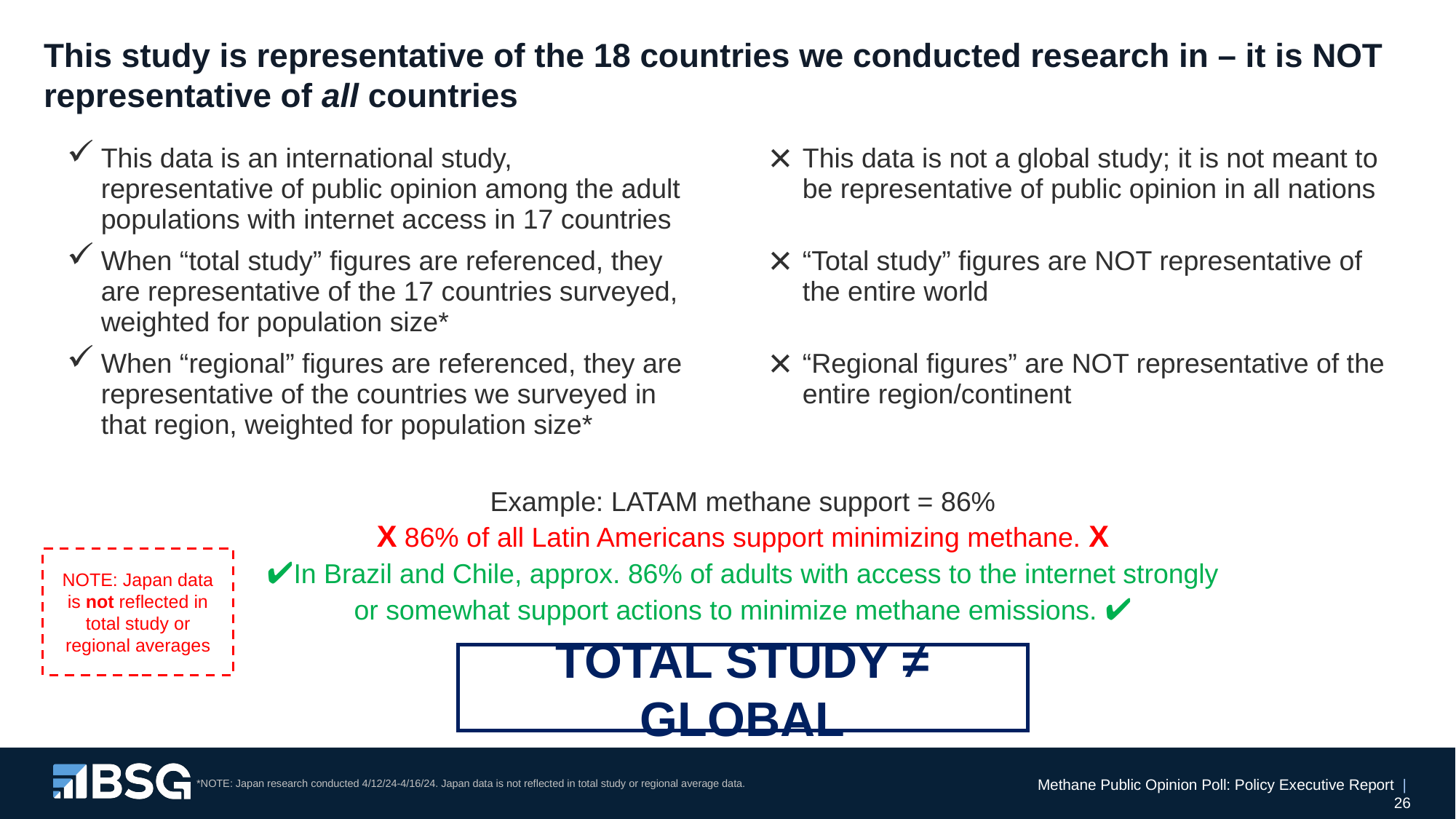

# This study is representative of the 18 countries we conducted research in – it is NOT representative of all countries
| This data is an international study, representative of public opinion among the adult populations with internet access in 17 countries |  | This data is not a global study; it is not meant to be representative of public opinion in all nations |
| --- | --- | --- |
| When “total study” figures are referenced, they are representative of the 17 countries surveyed, weighted for population size\* |  | “Total study” figures are NOT representative of the entire world |
| When “regional” figures are referenced, they are representative of the countries we surveyed in that region, weighted for population size\* |  | “Regional figures” are NOT representative of the entire region/continent |
Example: LATAM methane support = 86%
X 86% of all Latin Americans support minimizing methane. X
✔In Brazil and Chile, approx. 86% of adults with access to the internet strongly or somewhat support actions to minimize methane emissions. ✔
NOTE: Japan data is not reflected in total study or regional averages
TOTAL STUDY ≠ GLOBAL
*NOTE: Japan research conducted 4/12/24-4/16/24. Japan data is not reflected in total study or regional average data.